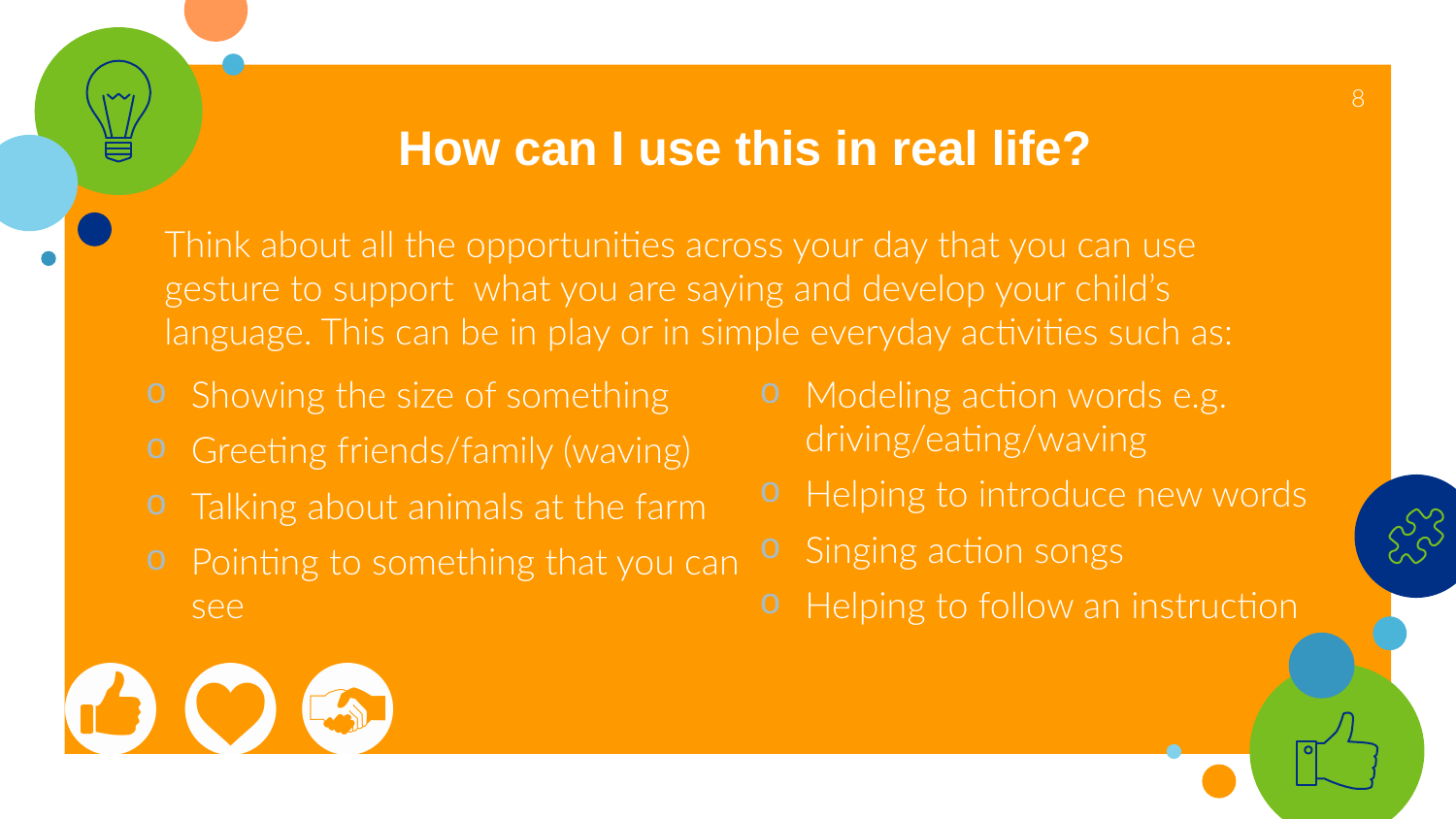

How can I use this in real life?
8
Think about all the opportunities across your day that you can use gesture to support  what you are saying and develop your child’s language. This can be in play or in simple everyday activities such as:
Showing the size of something
Greeting friends/family (waving)
Talking about animals at the farm
Pointing to something that you can see
Modeling action words e.g. driving/eating/waving
Helping to introduce new words
Singing action songs
Helping to follow an instruction